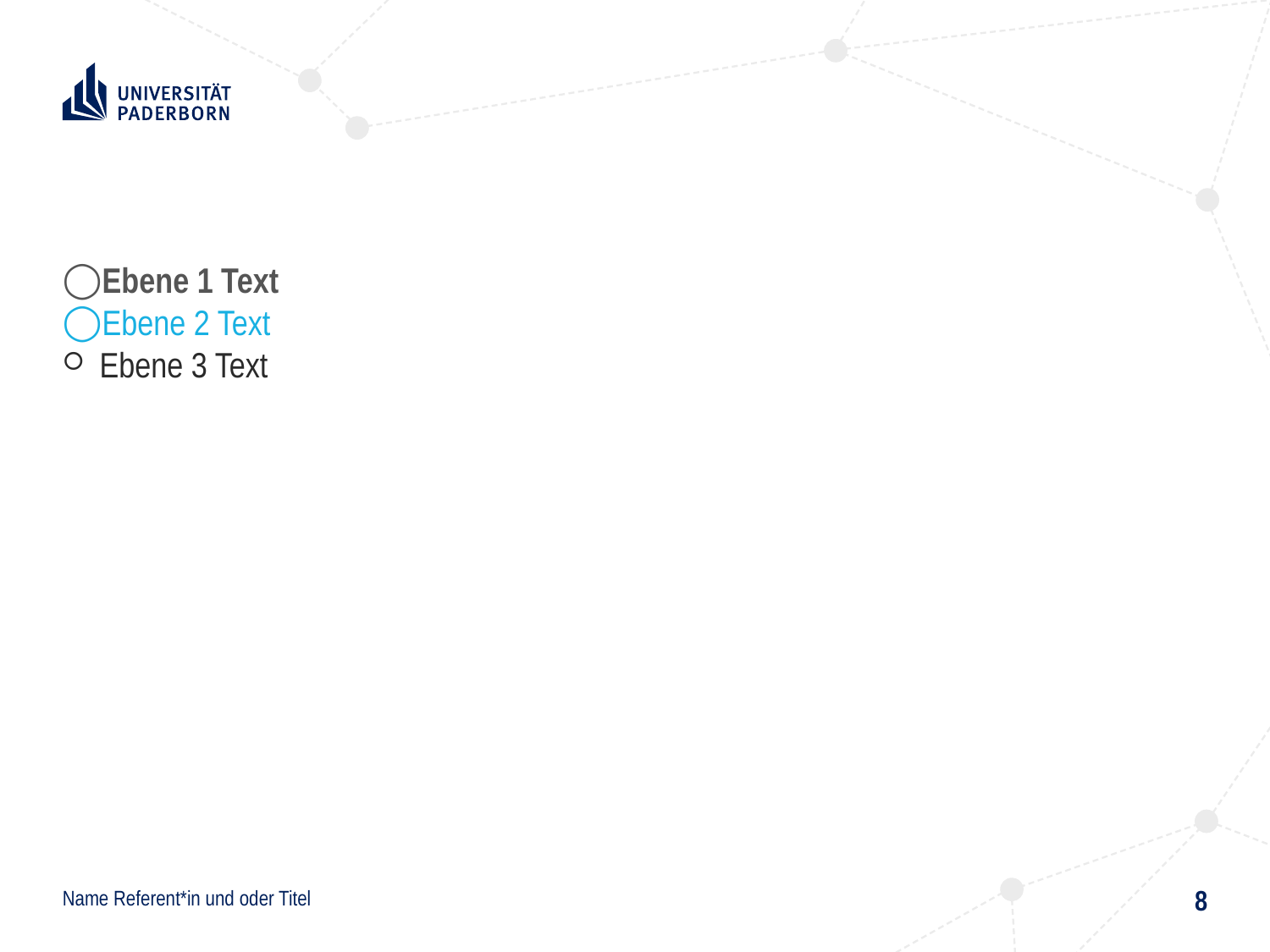

#
Ebene 1 Text
Ebene 2 Text
Ebene 3 Text

8
Name Referent*in und oder Titel